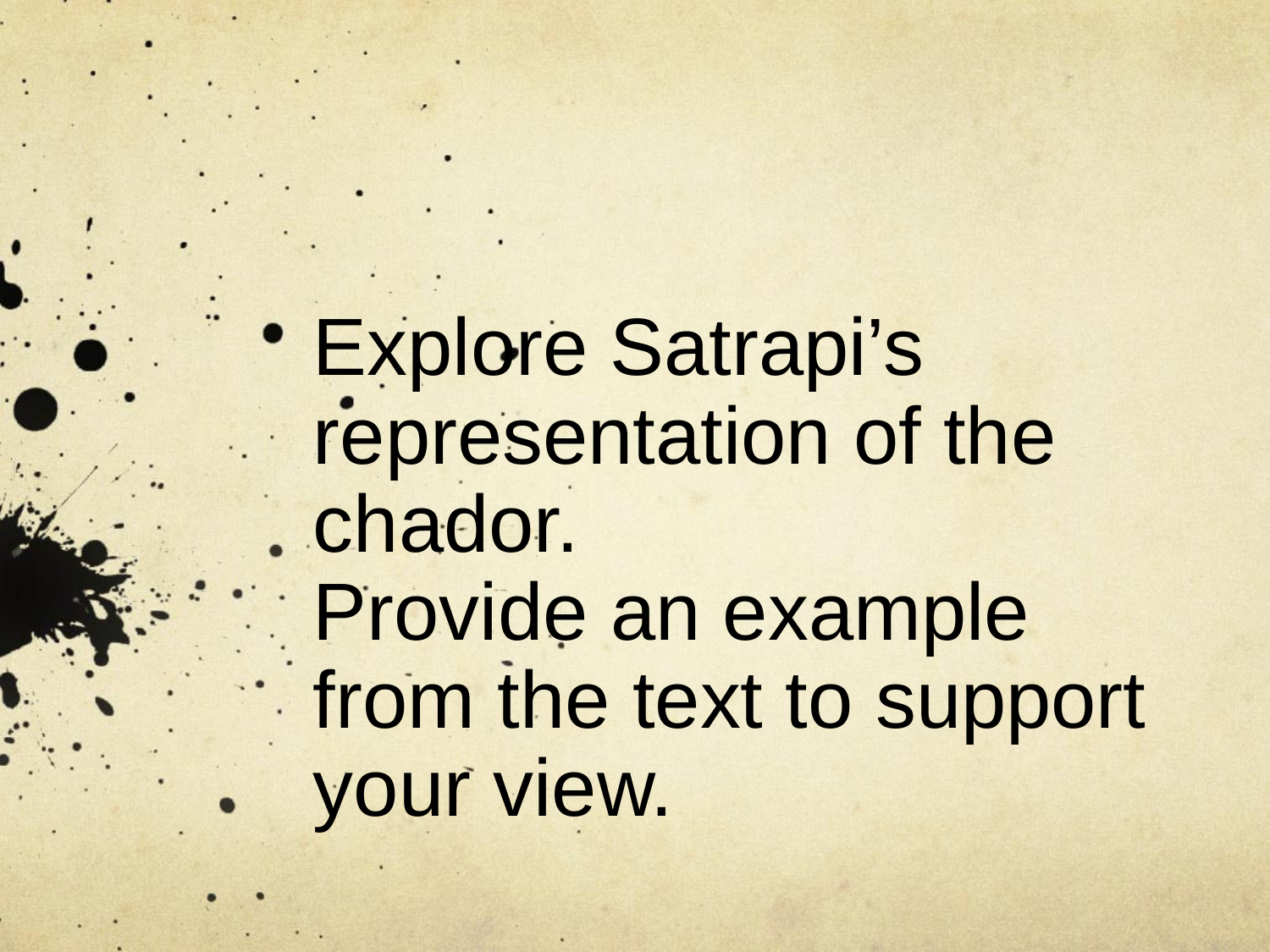

# Explore Satrapi’s representation of the chador. Provide an example from the text to support your view.